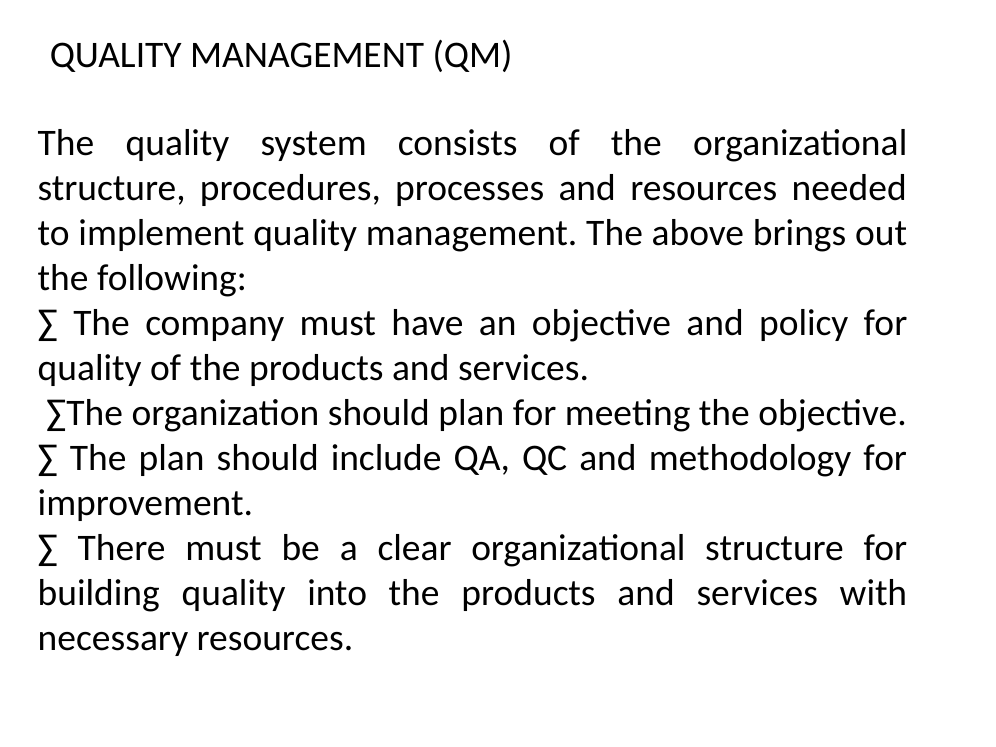

# QUALITY MANAGEMENT (QM)
The quality system consists of the organizational structure, procedures, processes and resources needed to implement quality management. The above brings out the following:
∑ The company must have an objective and policy for quality of the products and services.
 ∑The organization should plan for meeting the objective.
∑ The plan should include QA, QC and methodology for improvement.
∑ There must be a clear organizational structure for building quality into the products and services with necessary resources.